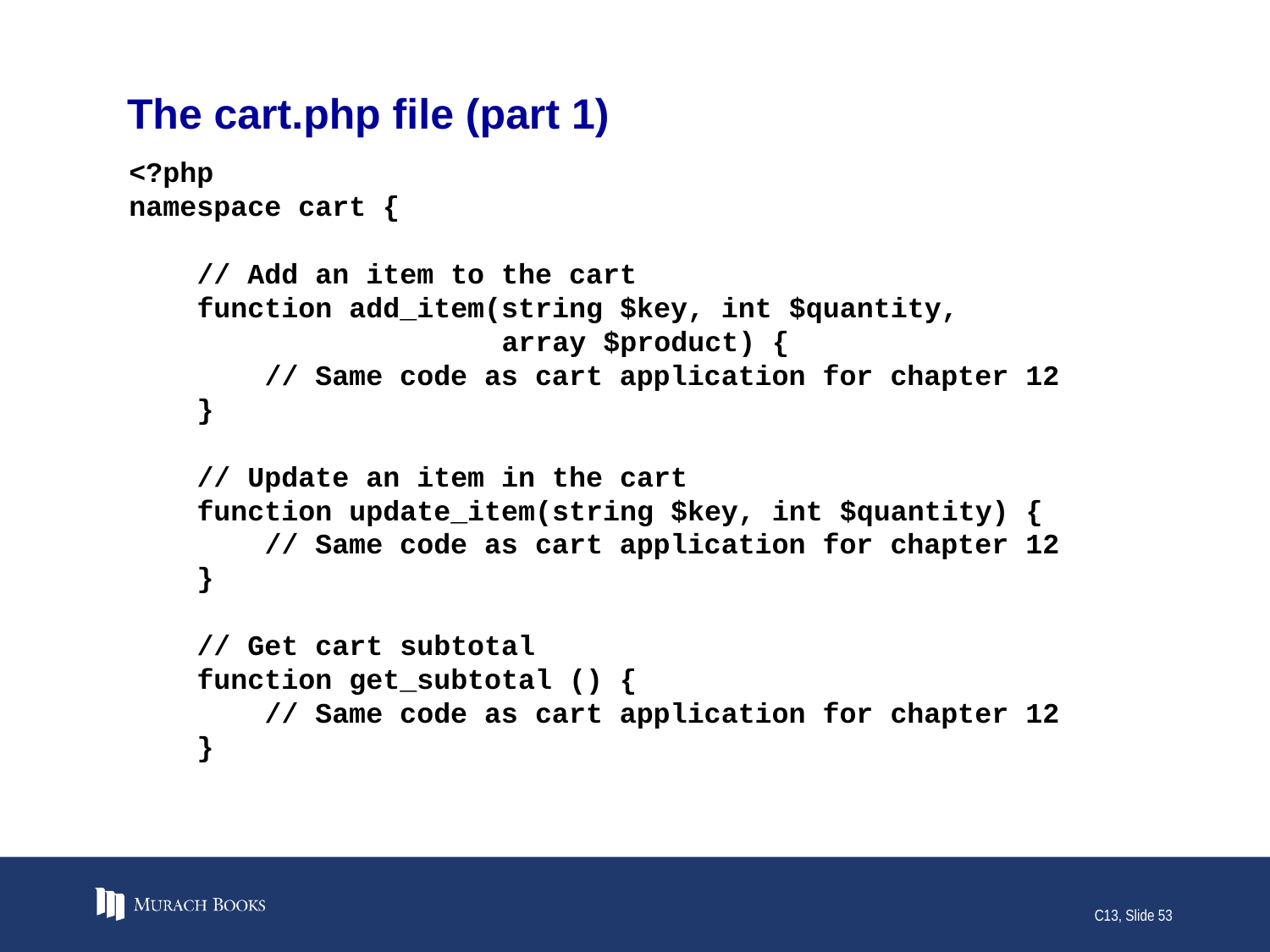

# The cart.php file (part 1)
<?php
namespace cart {

    // Add an item to the cart
    function add_item(string $key, int $quantity,
                      array $product) {
        // Same code as cart application for chapter 12
    }

    // Update an item in the cart
    function update_item(string $key, int $quantity) {
        // Same code as cart application for chapter 12
    }

    // Get cart subtotal
    function get_subtotal () {
        // Same code as cart application for chapter 12
    }

C13, Slide 53